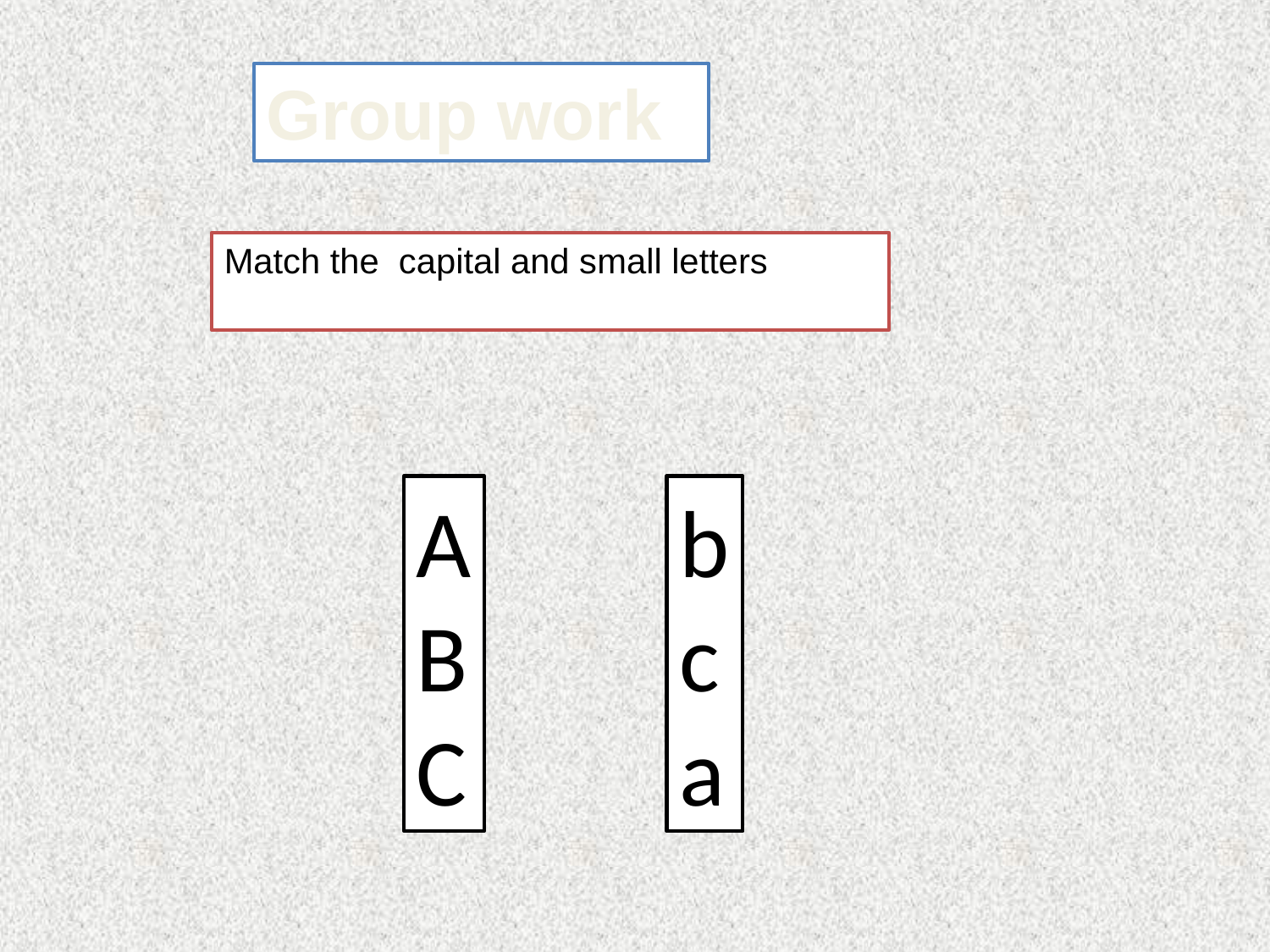

Group work
Match the  capital and small letters

A
B
C
b
ca